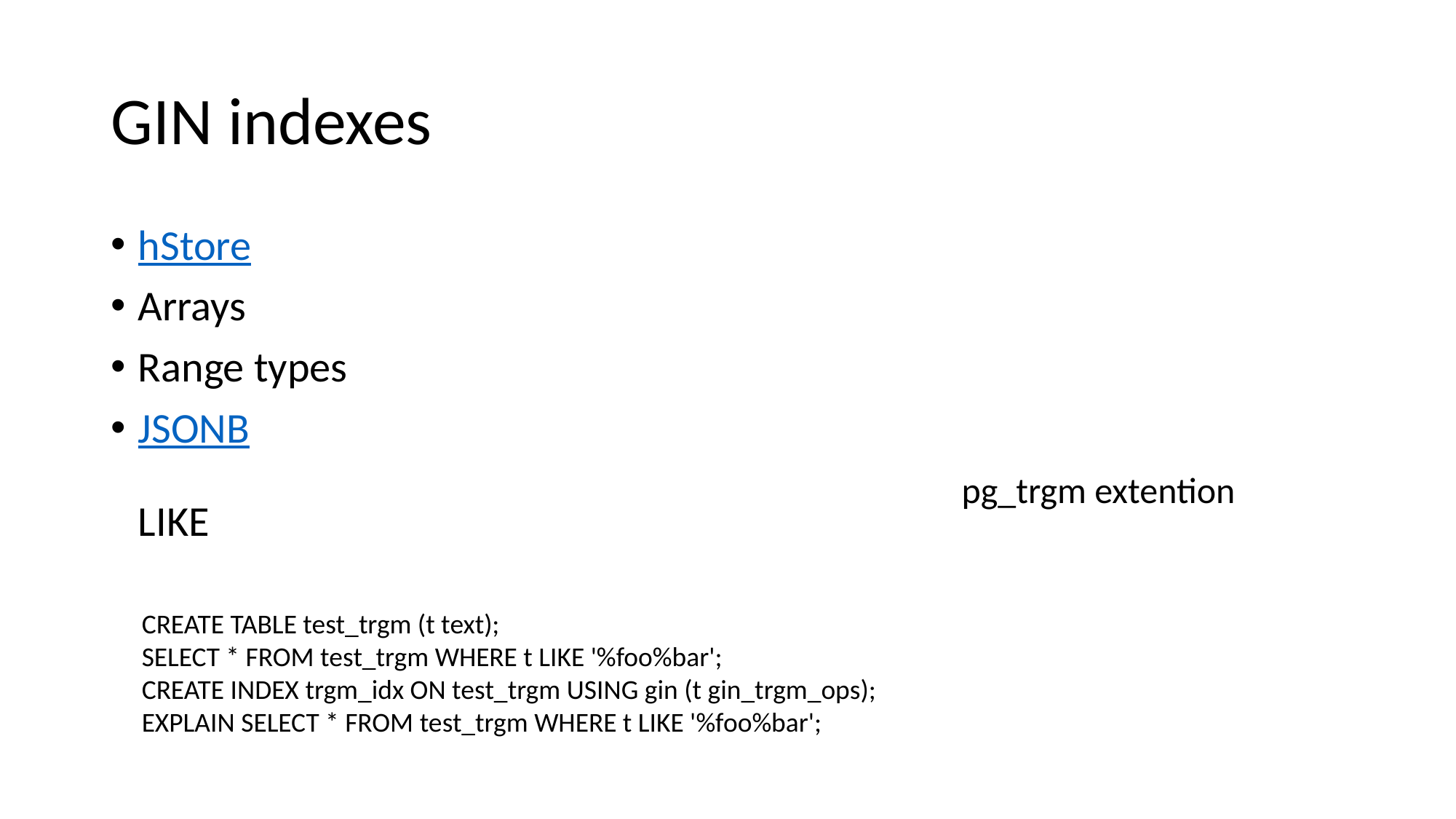

# GIN indexes
hStore
Arrays
Range types
JSONB

pg_trgm extention
LIKE
CREATE TABLE test_trgm (t text);
SELECT * FROM test_trgm WHERE t LIKE '%foo%bar';
CREATE INDEX trgm_idx ON test_trgm USING gin (t gin_trgm_ops);
EXPLAIN SELECT * FROM test_trgm WHERE t LIKE '%foo%bar';